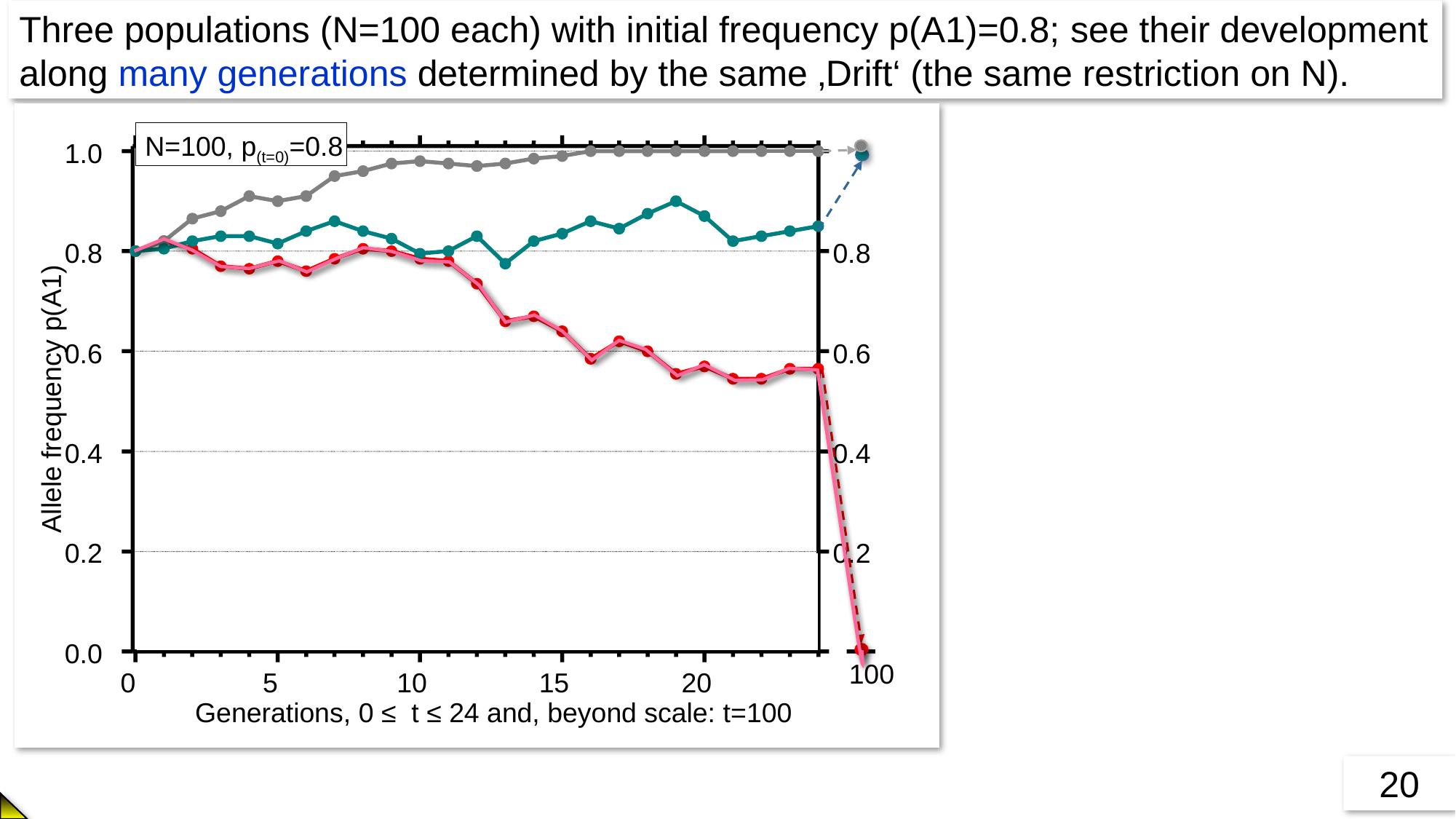

Three populations (N=100 each) with initial frequency p(A1)=0.8; see their development along many generations determined by the same ‚Drift‘ (the same restriction on N).

N=100, p(t=0)=0.8

1.0

0.8

0.6

Allele frequency p(A1)
0.4

0.2

0
5
10
15
20
Generations, 0 ≤  t ≤ 24 and, beyond scale: t=100

0.8

0.6

0.4

0.2

0.0

100

20